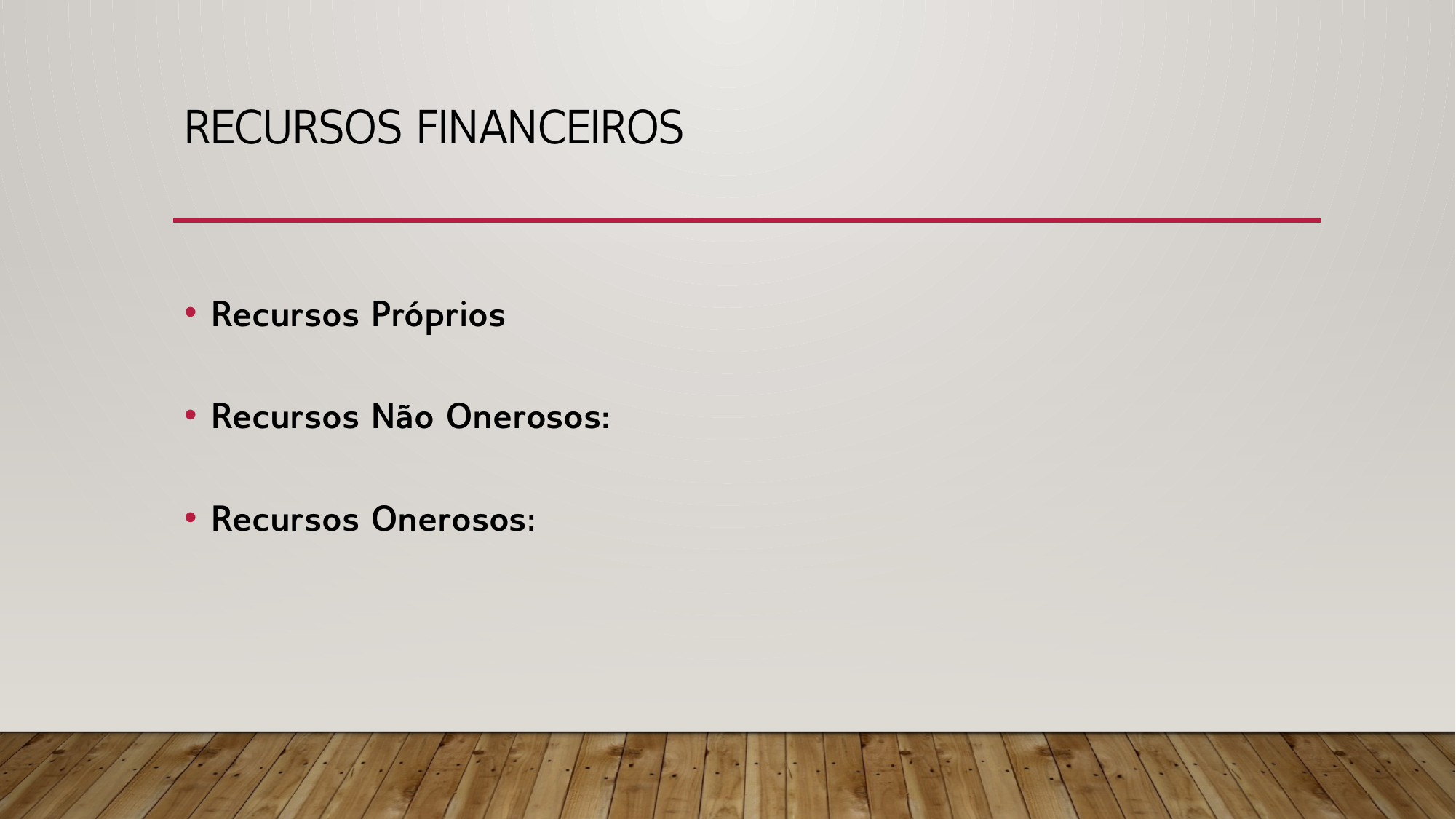

# RECURSOS FINANCEIROS
Recursos Próprios
Recursos Não Onerosos:
Recursos Onerosos: